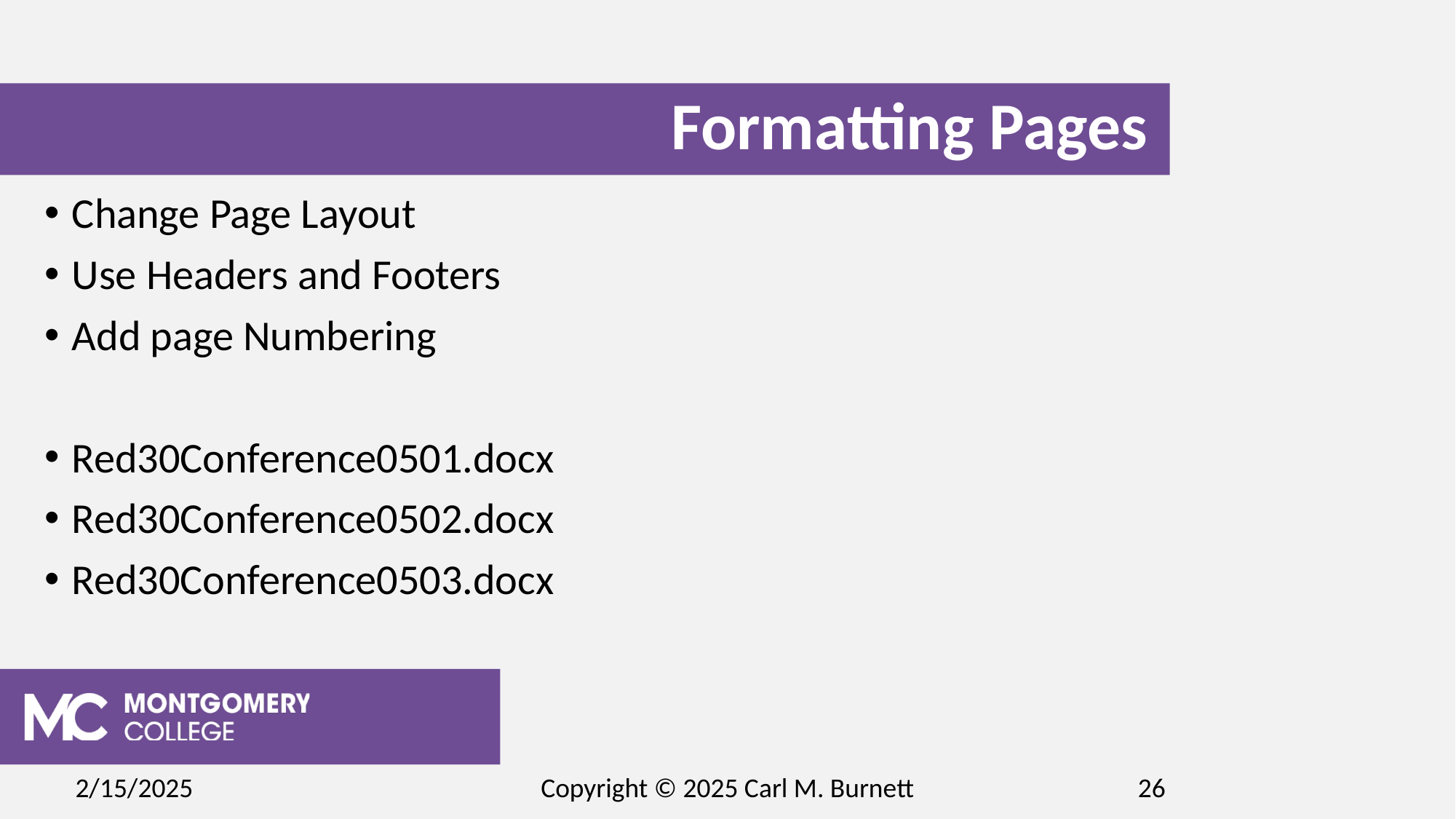

# Formatting Pages
Change Page Layout
Use Headers and Footers
Add page Numbering

Red30Conference0501.docx
Red30Conference0502.docx
Red30Conference0503.docx

2/15/2025
Copyright © 2025 Carl M. Burnett
26